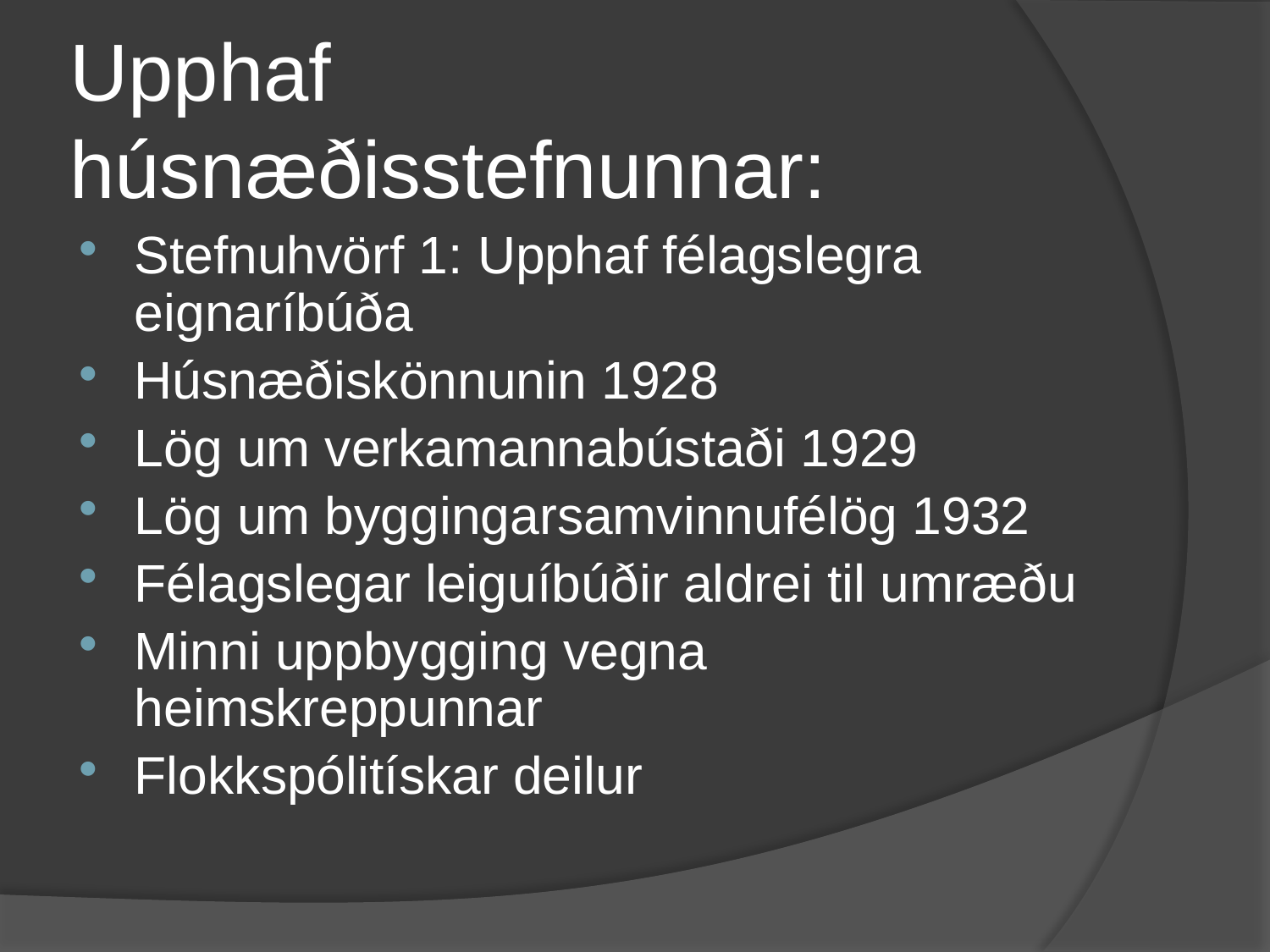

# Upphaf húsnæðisstefnunnar:
Stefnuhvörf 1: Upphaf félagslegra eignaríbúða
Húsnæðiskönnunin 1928
Lög um verkamannabústaði 1929
Lög um byggingarsamvinnufélög 1932
Félagslegar leiguíbúðir aldrei til umræðu
Minni uppbygging vegna heimskreppunnar
Flokkspólitískar deilur